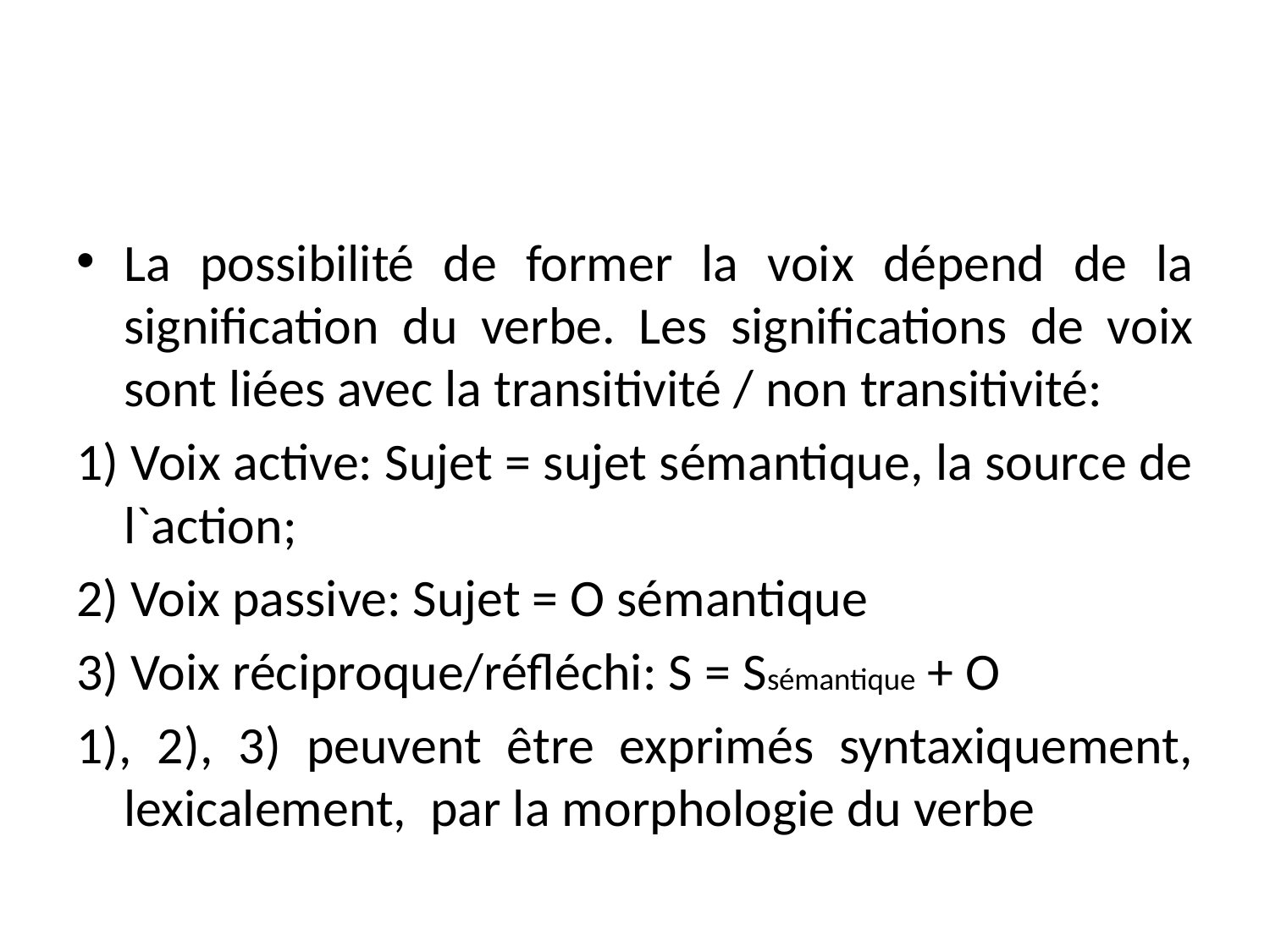

#
La possibilité de former la voiх dépend de la signification du verbe. Les significations de voix sont liées avec la transitivité / non transitivité:
1) Voix active: Sujet = sujet sémantique, la source de l`action;
2) Voix passive: Sujet = O sémantique
3) Voix réciproque/réfléchi: S = Ssémantique + O
1), 2), 3) peuvent être exprimés syntaxiquement, lexicalement,  par la morphologie du verbe